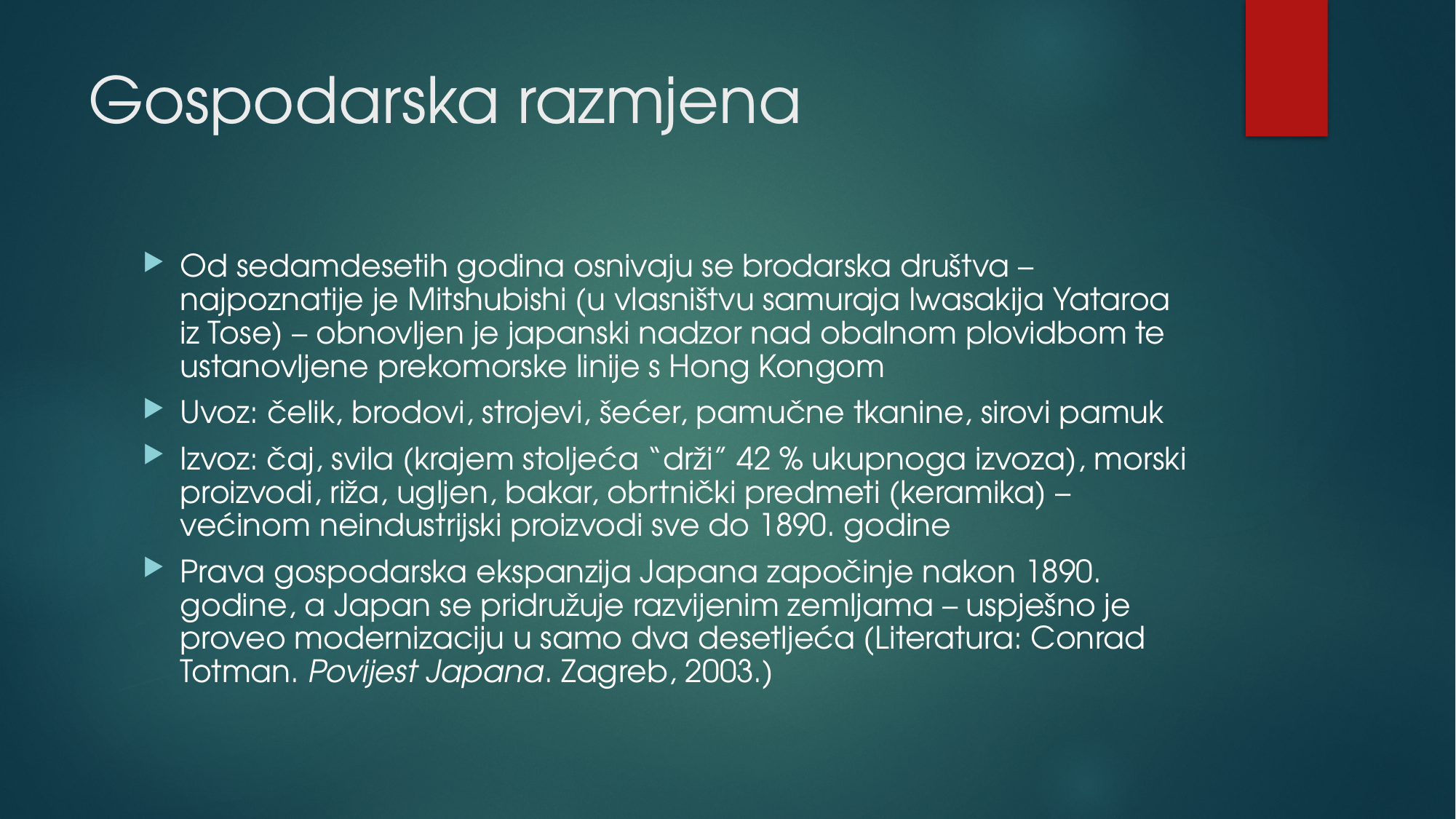

# Gospodarska razmjena
Od sedamdesetih godina osnivaju se brodarska društva – najpoznatije je Mitshubishi (u vlasništvu samuraja Iwasakija Yataroa iz Tose) – obnovljen je japanski nadzor nad obalnom plovidbom te ustanovljene prekomorske linije s Hong Kongom
Uvoz: čelik, brodovi, strojevi, šećer, pamučne tkanine, sirovi pamuk
Izvoz: čaj, svila (krajem stoljeća “drži” 42 % ukupnoga izvoza), morski proizvodi, riža, ugljen, bakar, obrtnički predmeti (keramika) – većinom neindustrijski proizvodi sve do 1890. godine
Prava gospodarska ekspanzija Japana započinje nakon 1890. godine, a Japan se pridružuje razvijenim zemljama – uspješno je proveo modernizaciju u samo dva desetljeća (Literatura: Conrad Totman. Povijest Japana. Zagreb, 2003.)